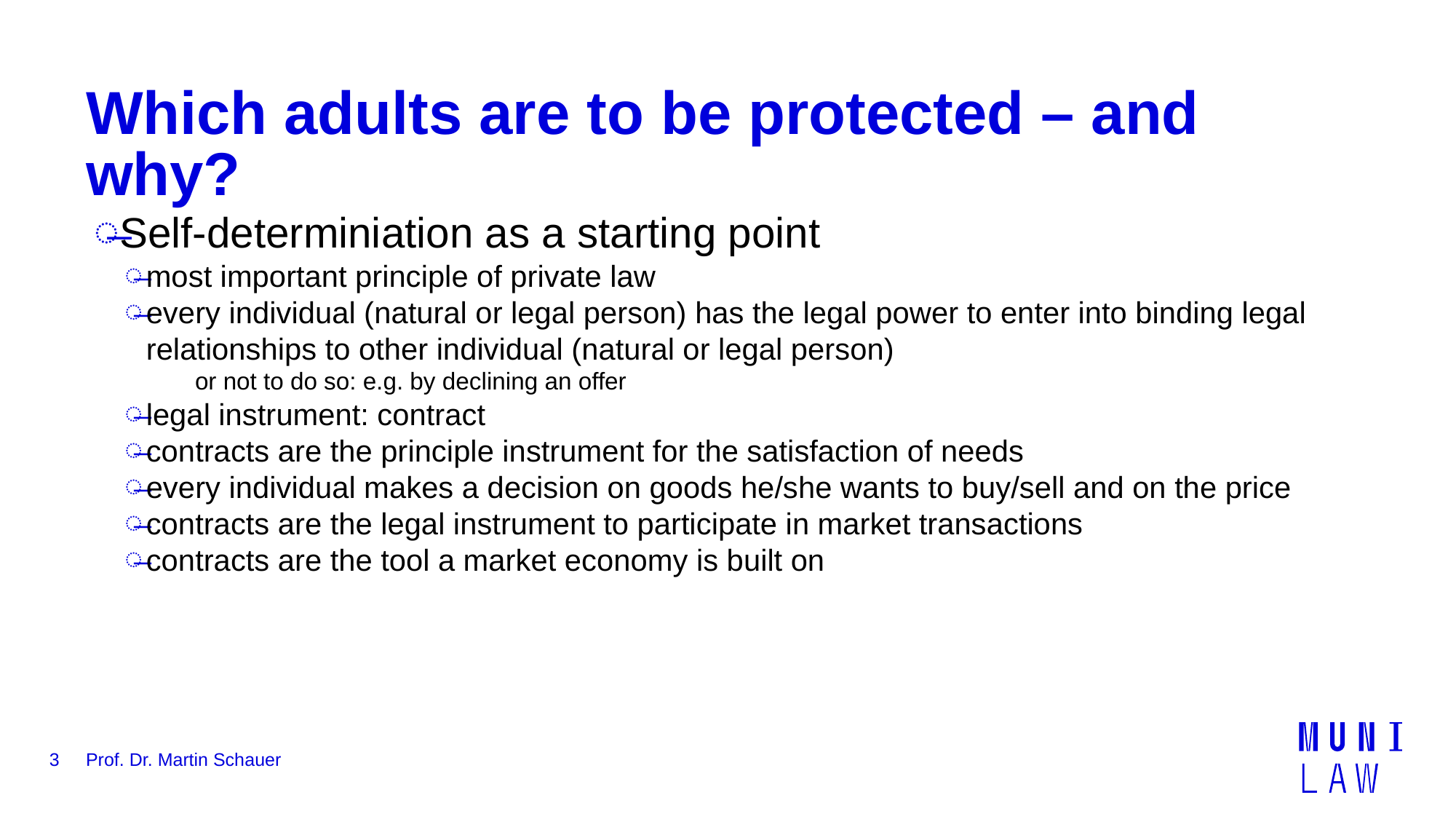

# Which adults are to be protected – and why?
Self-determiniation as a starting point
most important principle of private law
every individual (natural or legal person) has the legal power to enter into binding legal relationships to other individual (natural or legal person)
or not to do so: e.g. by declining an offer
legal instrument: contract
contracts are the principle instrument for the satisfaction of needs
every individual makes a decision on goods he/she wants to buy/sell and on the price
contracts are the legal instrument to participate in market transactions
contracts are the tool a market economy is built on

3
Prof. Dr. Martin Schauer